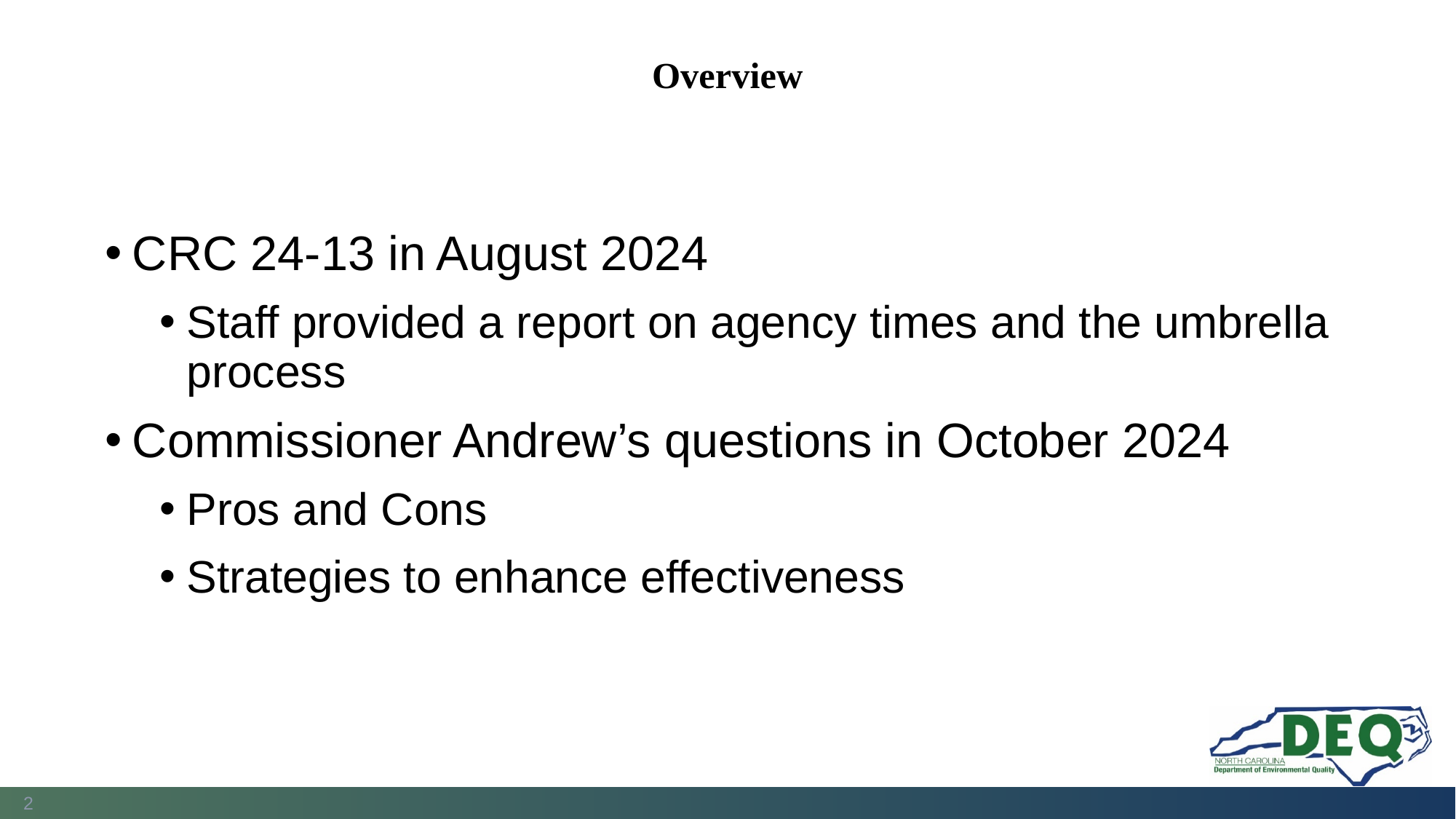

# Overview

CRC 24-13 in August 2024
Staff provided a report on agency times and the umbrella process
Commissioner Andrew’s questions in October 2024
Pros and Cons
Strategies to enhance effectiveness

2